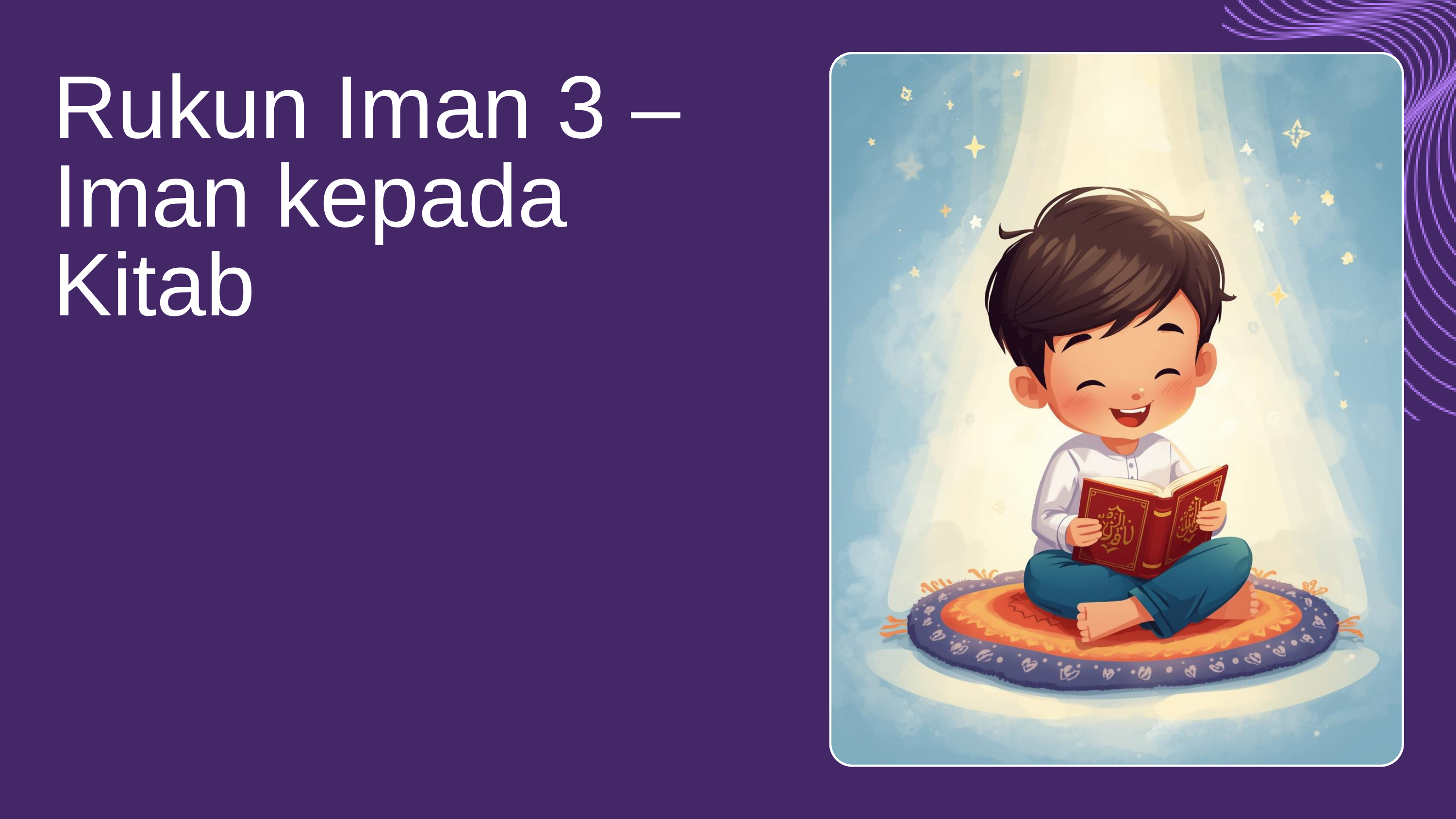

Rukun Iman 3 – Iman kepada Kitab